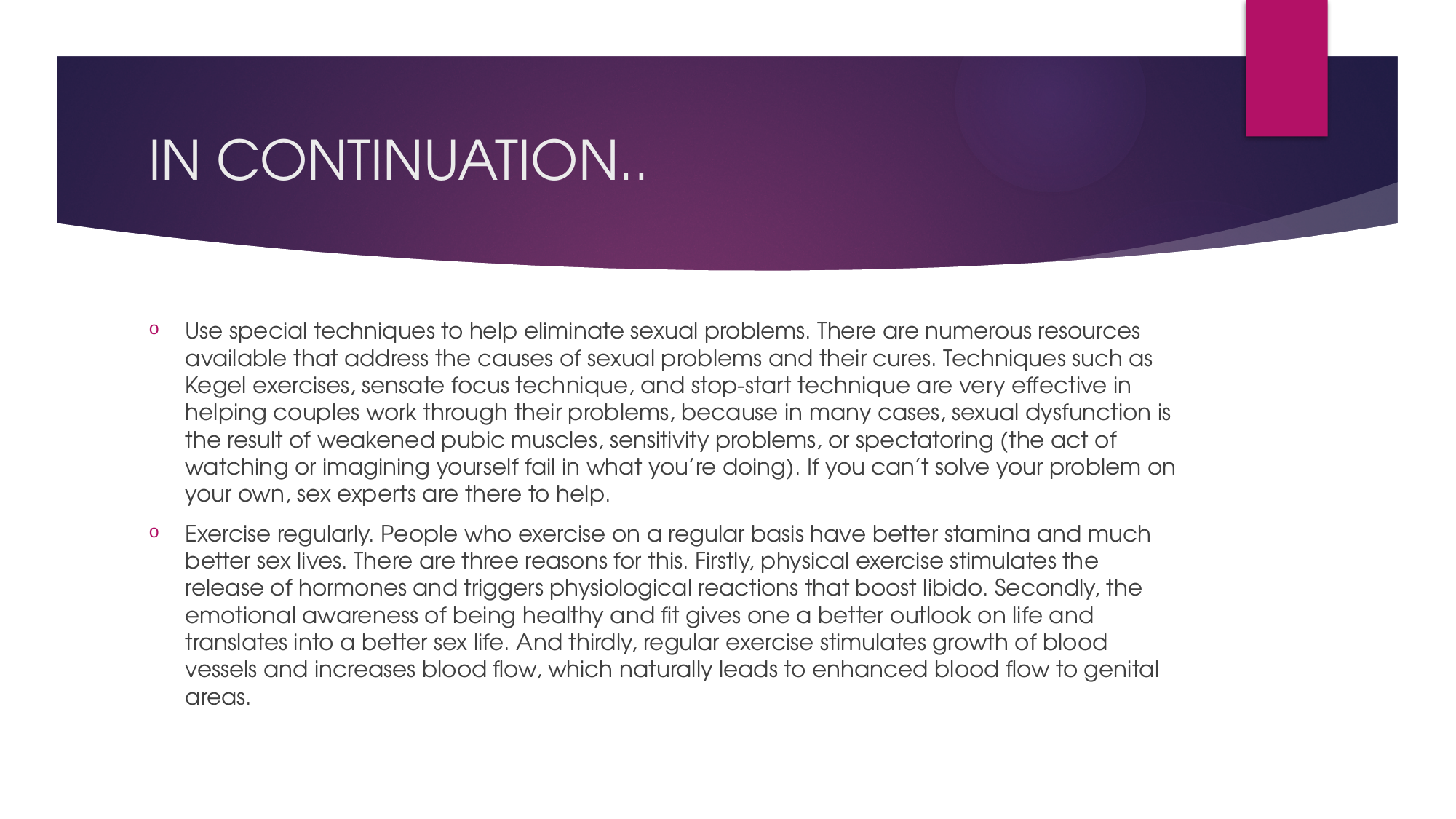

# IN CONTINUATION..
Use special techniques to help eliminate sexual problems. There are numerous resources available that address the causes of sexual problems and their cures. Techniques such as Kegel exercises, sensate focus technique, and stop-start technique are very effective in helping couples work through their problems, because in many cases, sexual dysfunction is the result of weakened pubic muscles, sensitivity problems, or spectatoring (the act of watching or imagining yourself fail in what you’re doing). If you can’t solve your problem on your own, sex experts are there to help.
Exercise regularly. People who exercise on a regular basis have better stamina and much better sex lives. There are three reasons for this. Firstly, physical exercise stimulates the release of hormones and triggers physiological reactions that boost libido. Secondly, the emotional awareness of being healthy and fit gives one a better outlook on life and translates into a better sex life. And thirdly, regular exercise stimulates growth of blood vessels and increases blood flow, which naturally leads to enhanced blood flow to genital areas.